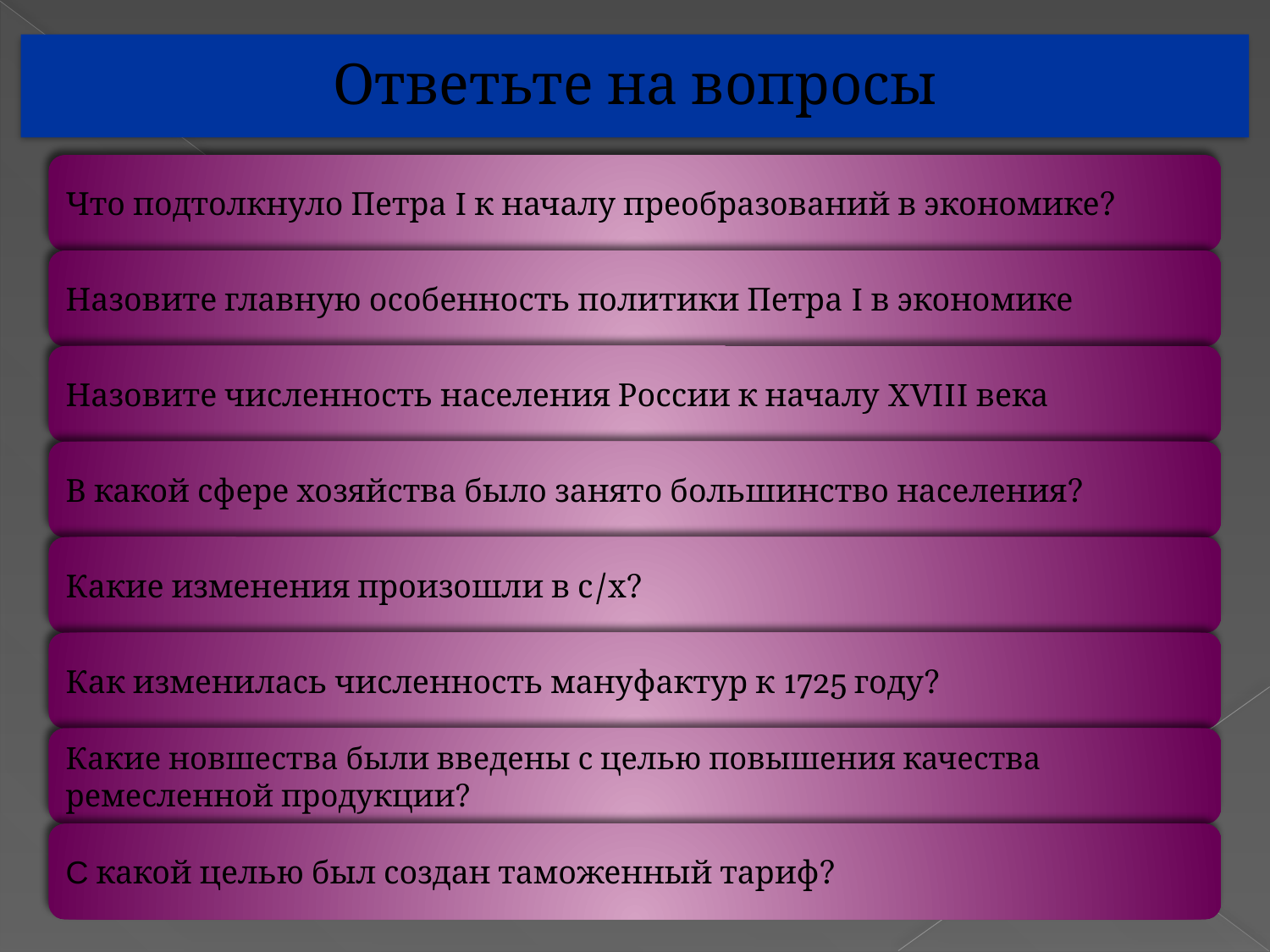

Ответьте на вопросы
#
Что подтолкнуло Петра I к началу преобразований в экономике?
Назовите главную особенность политики Петра I в экономике
Как изменилась численность мануфактур к 1725 году?
Назовите численность населения России к началу XVIII века
Какие изменения произошли в с/х?
В какой сфере хозяйства было занято большинство населения?
Какие новшества были введены с целью повышения качества ремесленной продукции?
С какой целью был создан таможенный тариф?